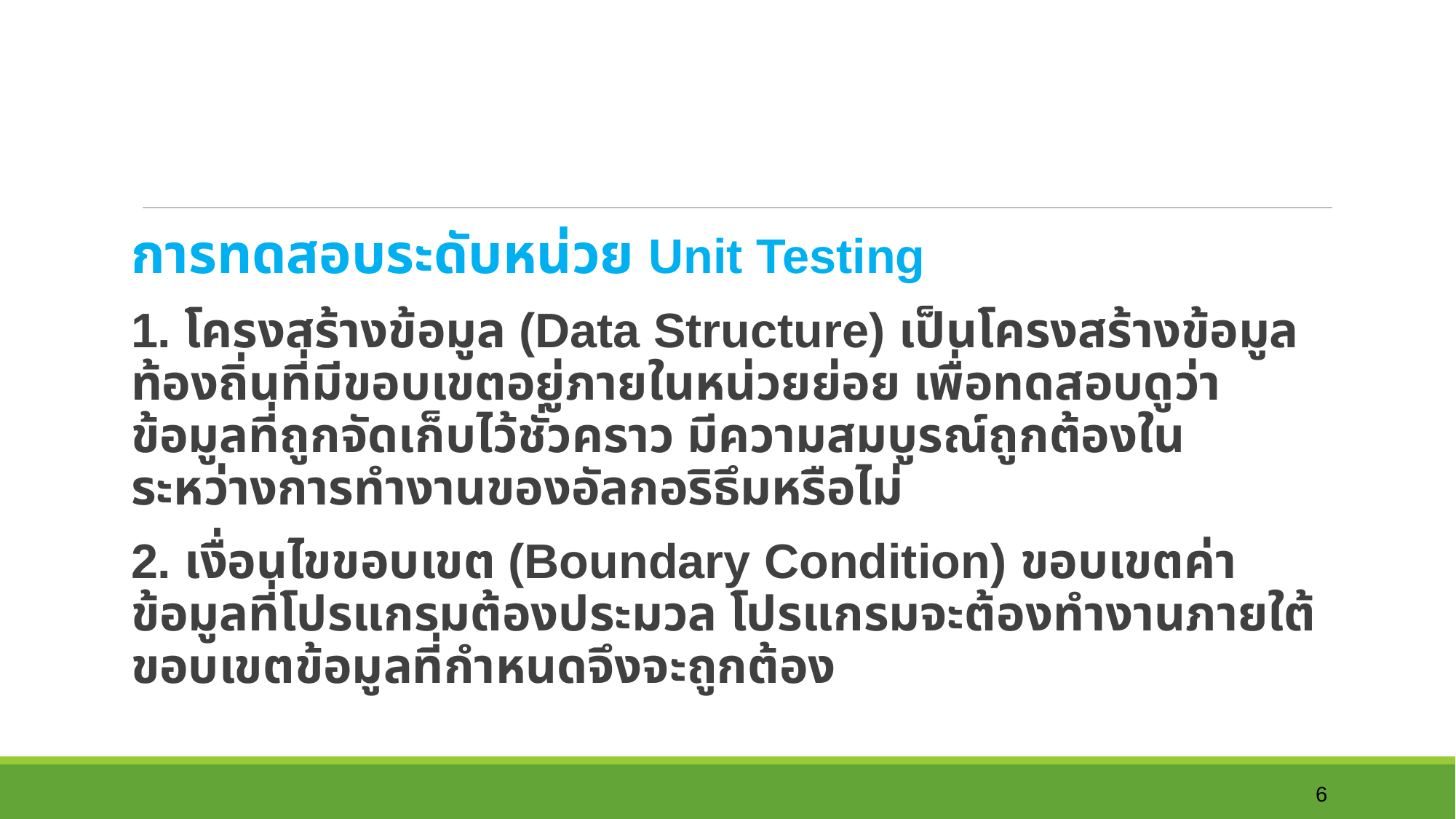

การทดสอบระดับหน่วย Unit Testing
1. โครงสร้างข้อมูล (Data Structure) เป็นโครงสร้างข้อมูลท้องถิ่นที่มีขอบเขตอยู่ภายในหน่วยย่อย เพื่อทดสอบดูว่าข้อมูลที่ถูกจัดเก็บไว้ชั่วคราว มีความสมบูรณ์ถูกต้องในระหว่างการทำงานของอัลกอริธึมหรือไม่
2. เงื่อนไขขอบเขต (Boundary Condition) ขอบเขตค่าข้อมูลที่โปรแกรมต้องประมวล โปรแกรมจะต้องทำงานภายใต้ขอบเขตข้อมูลที่กำหนดจึงจะถูกต้อง

6